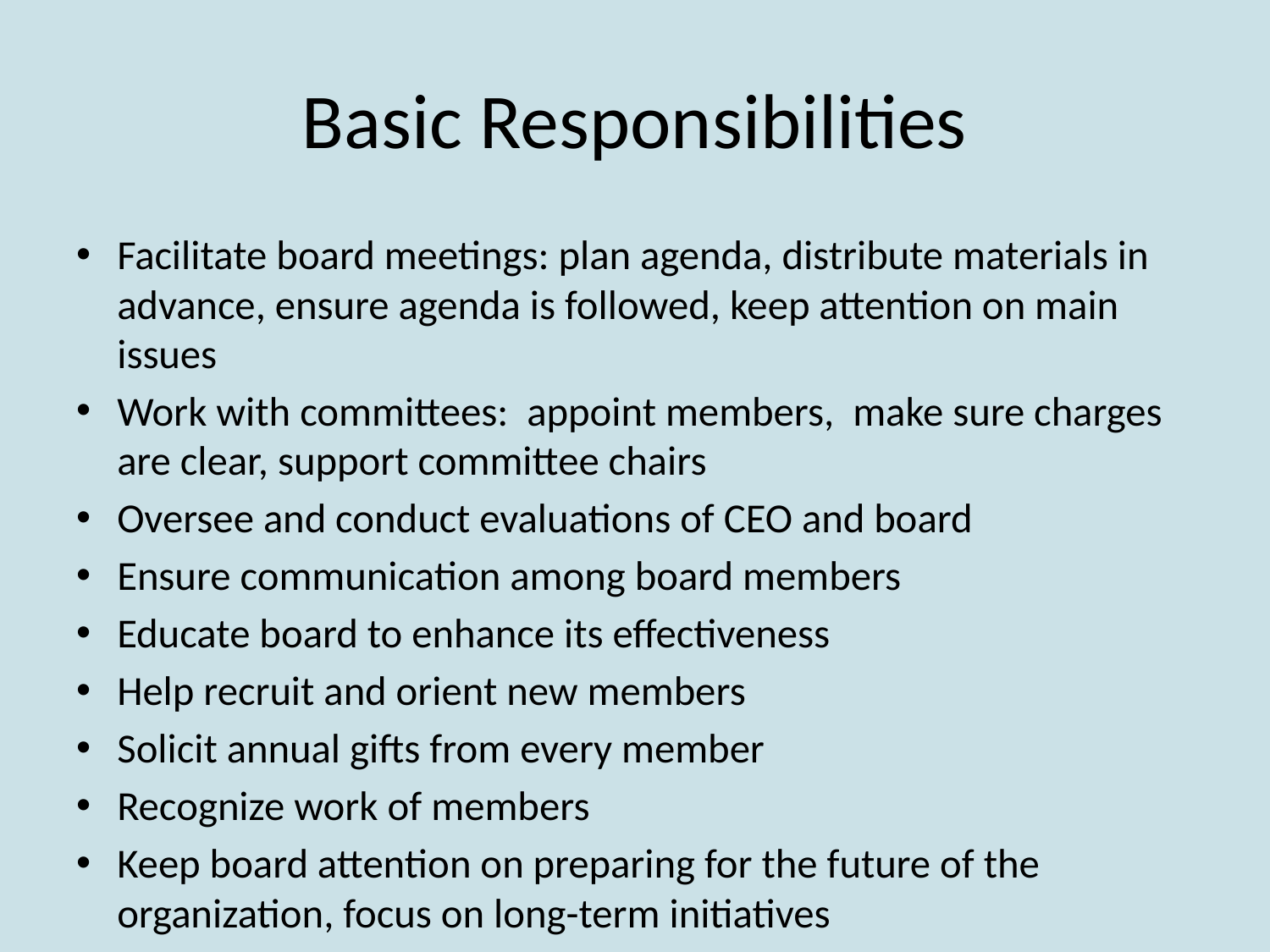

# Basic Responsibilities
Facilitate board meetings: plan agenda, distribute materials in advance, ensure agenda is followed, keep attention on main issues
Work with committees:  appoint members,  make sure charges are clear, support committee chairs
Oversee and conduct evaluations of CEO and board
Ensure communication among board members
Educate board to enhance its effectiveness
Help recruit and orient new members
Solicit annual gifts from every member
Recognize work of members
Keep board attention on preparing for the future of the organization, focus on long-term initiatives